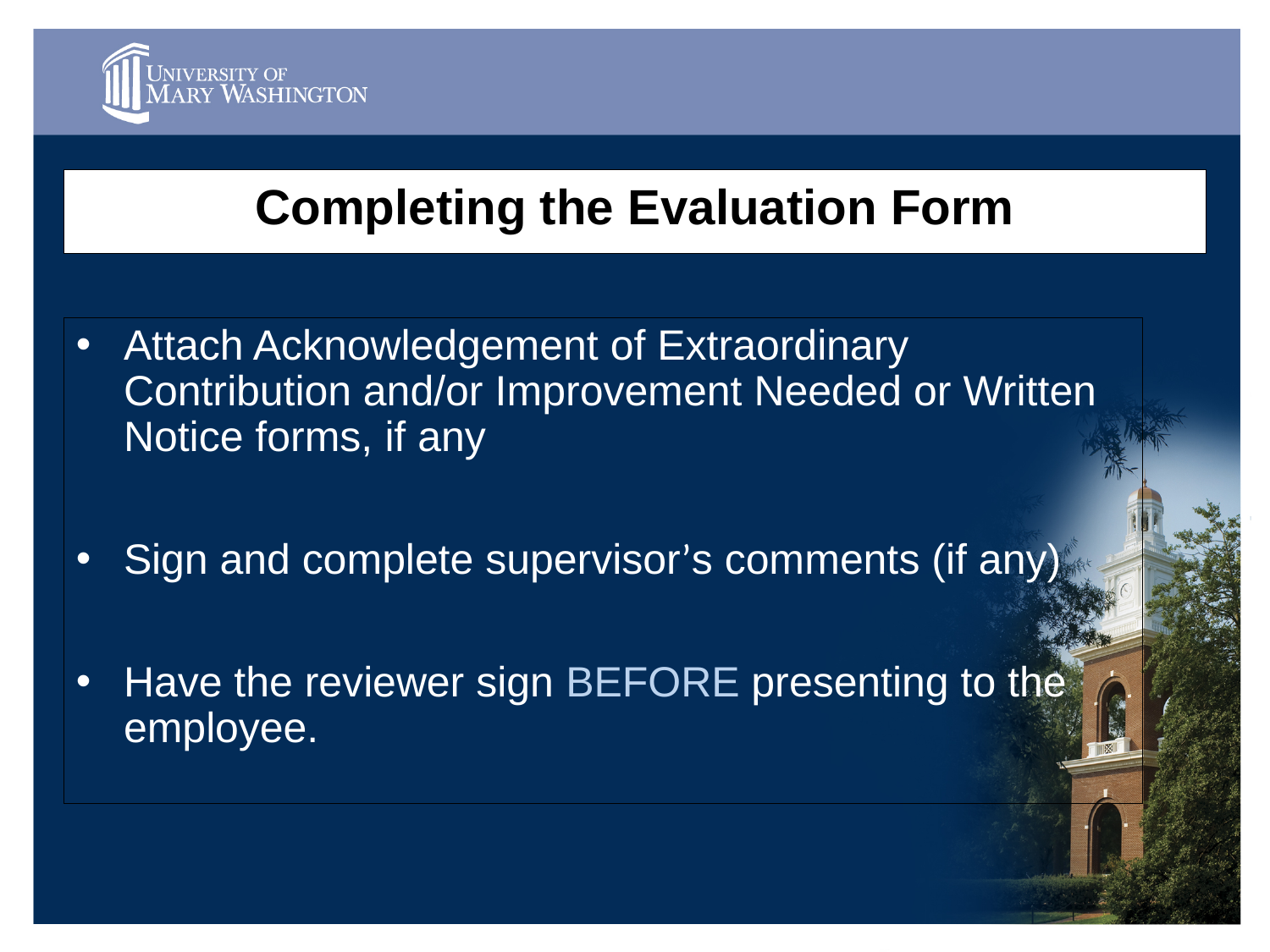

Completing the Evaluation Form
Attach Acknowledgement of Extraordinary Contribution and/or Improvement Needed or Written Notice forms, if any

Sign and complete supervisor’s comments (if any)

Have the reviewer sign BEFORE presenting to the employee.